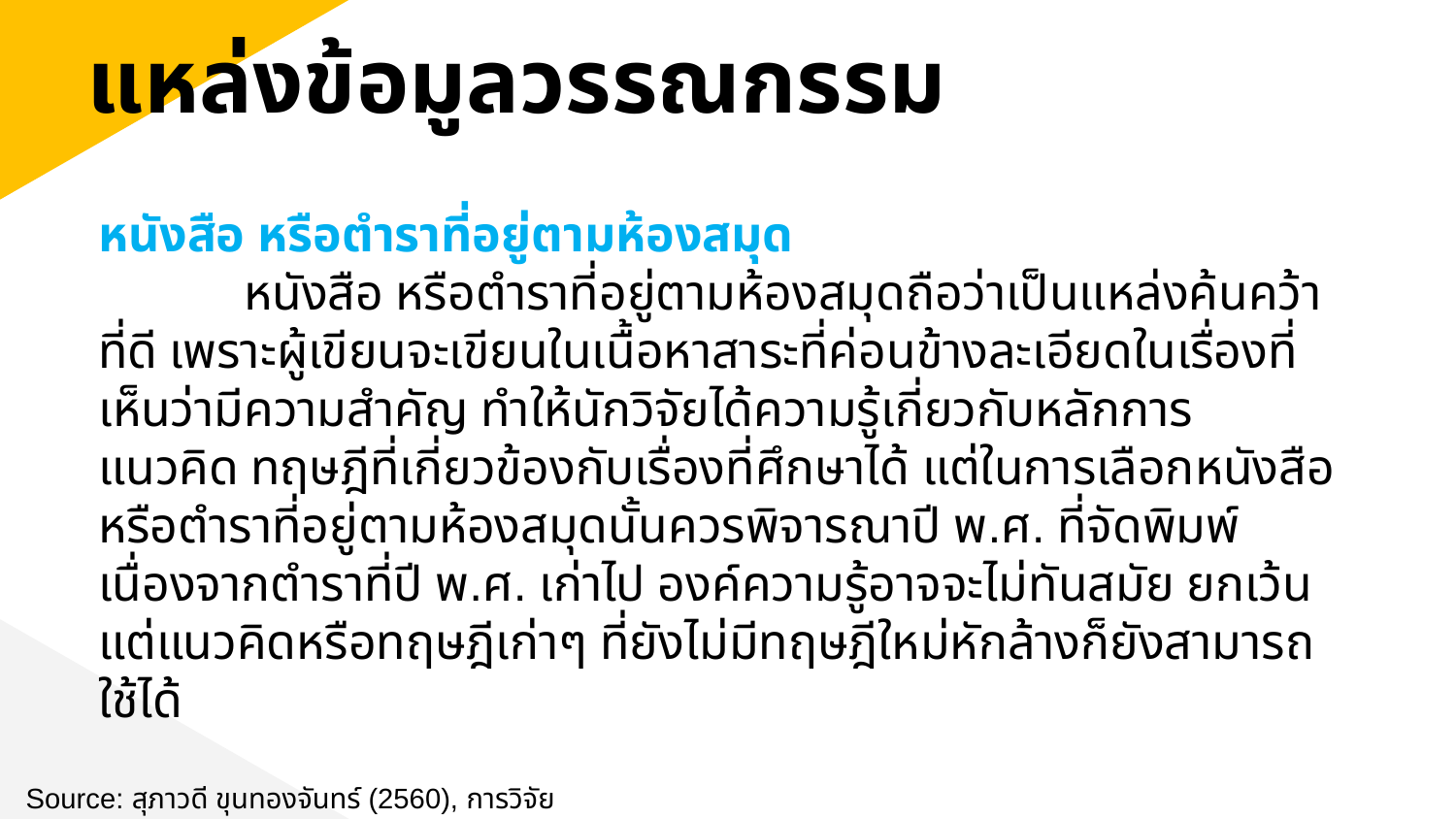

แหล่งข้อมูลวรรณกรรม
หนังสือ หรือตำราที่อยู่ตามห้องสมุด
	หนังสือ หรือตำราที่อยู่ตามห้องสมุดถือว่าเป็นแหล่งค้นคว้าที่ดี เพราะผู้เขียนจะเขียนในเนื้อหาสาระที่ค่อนข้างละเอียดในเรื่องที่เห็นว่ามีความสำคัญ ทำให้นักวิจัยได้ความรู้เกี่ยวกับหลักการแนวคิด ทฤษฎีที่เกี่ยวข้องกับเรื่องที่ศึกษาได้ แต่ในการเลือกหนังสือหรือตำราที่อยู่ตามห้องสมุดนั้นควรพิจารณาปี พ.ศ. ที่จัดพิมพ์เนื่องจากตำราที่ปี พ.ศ. เก่าไป องค์ความรู้อาจจะไม่ทันสมัย ยกเว้นแต่แนวคิดหรือทฤษฎีเก่าๆ ที่ยังไม่มีทฤษฎีใหม่หักล้างก็ยังสามารถใช้ได้
Source: สุภาวดี ขุนทองจันทร์ (2560), การวิจัยธุรกิจ